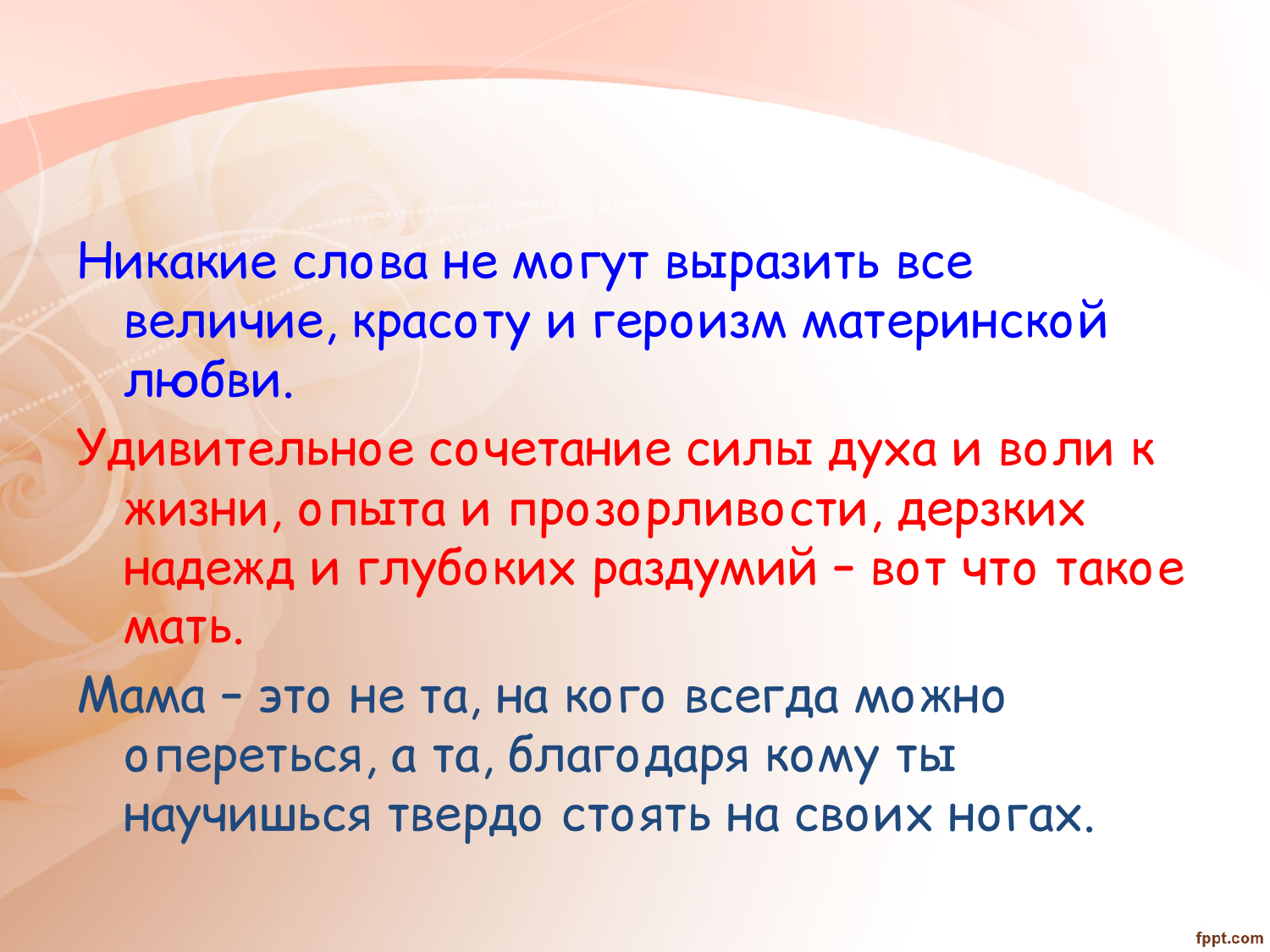

#
Никакие слова не могут выразить все величие, красоту и героизм материнской любви.
Удивительное сочетание силы духа и воли к жизни, опыта и прозорливости, дерзких надежд и глубоких раздумий – вот что такое мать.
Мама – это не та, на кого всегда можно опереться, а та, благодаря кому ты научишься твердо стоять на своих ногах.